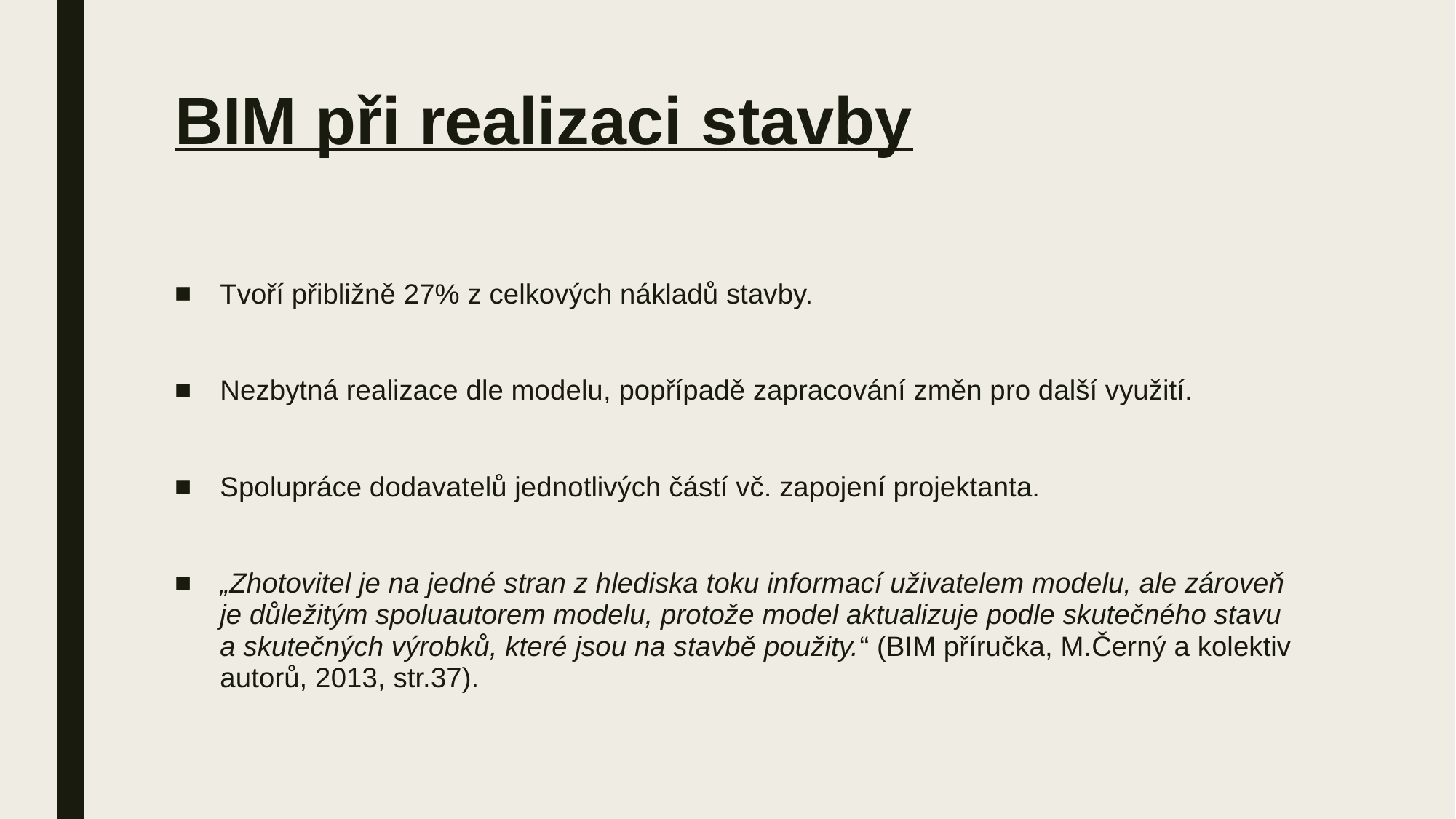

# BIM při realizaci stavby
Tvoří přibližně 27% z celkových nákladů stavby.

Nezbytná realizace dle modelu, popřípadě zapracování změn pro další využití.

Spolupráce dodavatelů jednotlivých částí vč. zapojení projektanta.

„Zhotovitel je na jedné stran z hlediska toku informací uživatelem modelu, ale zároveň je důležitým spoluautorem modelu, protože model aktualizuje podle skutečného stavu a skutečných výrobků, které jsou na stavbě použity.“ (BIM příručka, M.Černý a kolektiv autorů, 2013, str.37).